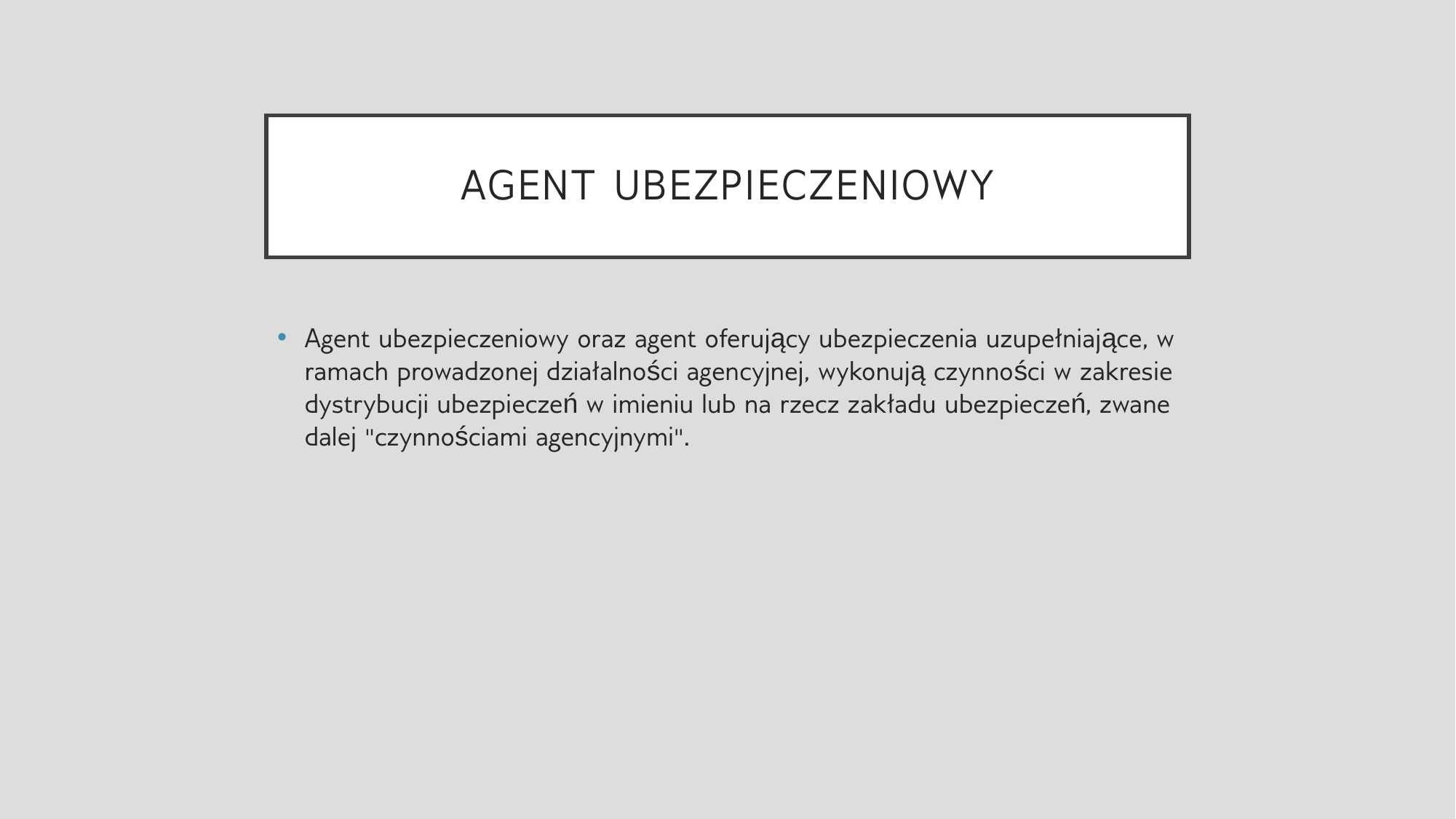

# Agent ubezpieczeniowy
Agent ubezpieczeniowy oraz agent oferujący ubezpieczenia uzupełniające, w ramach prowadzonej działalności agencyjnej, wykonują czynności w zakresie dystrybucji ubezpieczeń w imieniu lub na rzecz zakładu ubezpieczeń, zwane dalej "czynnościami agencyjnymi".